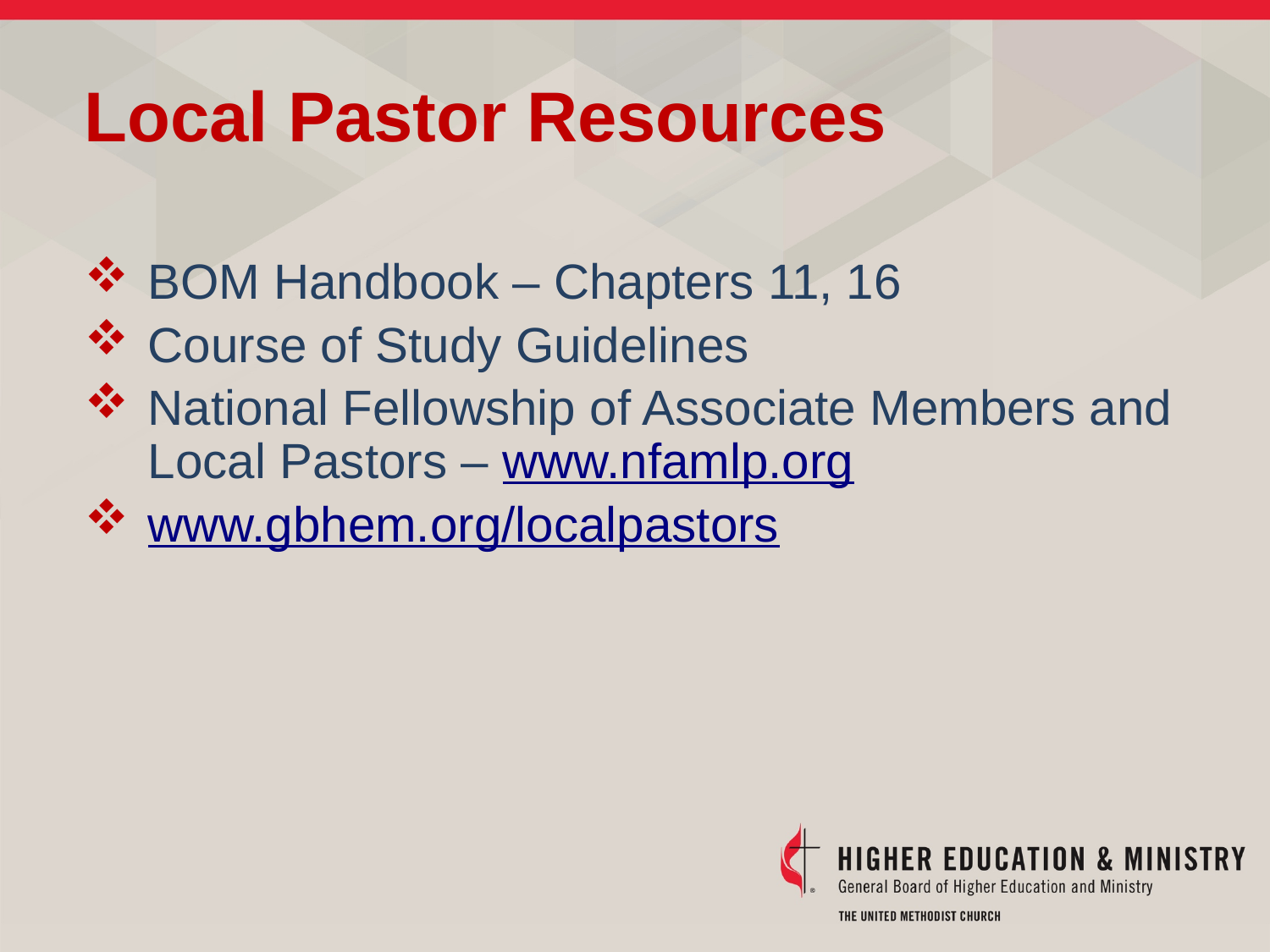

Local Pastor Resources

BOM Handbook – Chapters 11, 16
Course of Study Guidelines
National Fellowship of Associate Members and Local Pastors – www.nfamlp.org
www.gbhem.org/localpastors